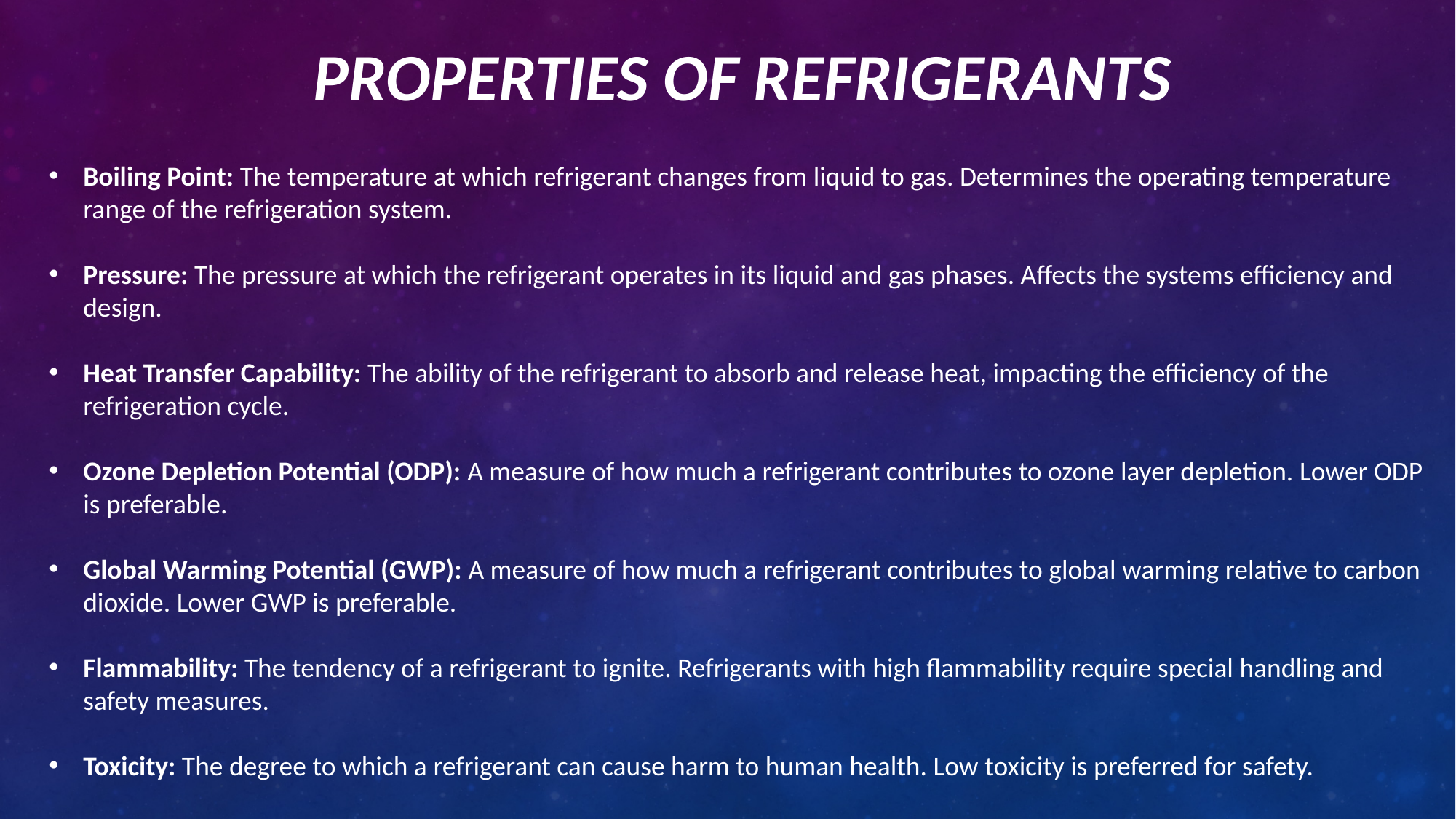

# PROPERTIES OF REFRIGERANTS
Boiling Point: The temperature at which refrigerant changes from liquid to gas. Determines the operating temperature range of the refrigeration system.

Pressure: The pressure at which the refrigerant operates in its liquid and gas phases. Affects the systems efficiency and design.

Heat Transfer Capability: The ability of the refrigerant to absorb and release heat, impacting the efficiency of the refrigeration cycle.

Ozone Depletion Potential (ODP): A measure of how much a refrigerant contributes to ozone layer depletion. Lower ODP is preferable.

Global Warming Potential (GWP): A measure of how much a refrigerant contributes to global warming relative to carbon dioxide. Lower GWP is preferable.

Flammability: The tendency of a refrigerant to ignite. Refrigerants with high flammability require special handling and safety measures.

Toxicity: The degree to which a refrigerant can cause harm to human health. Low toxicity is preferred for safety.